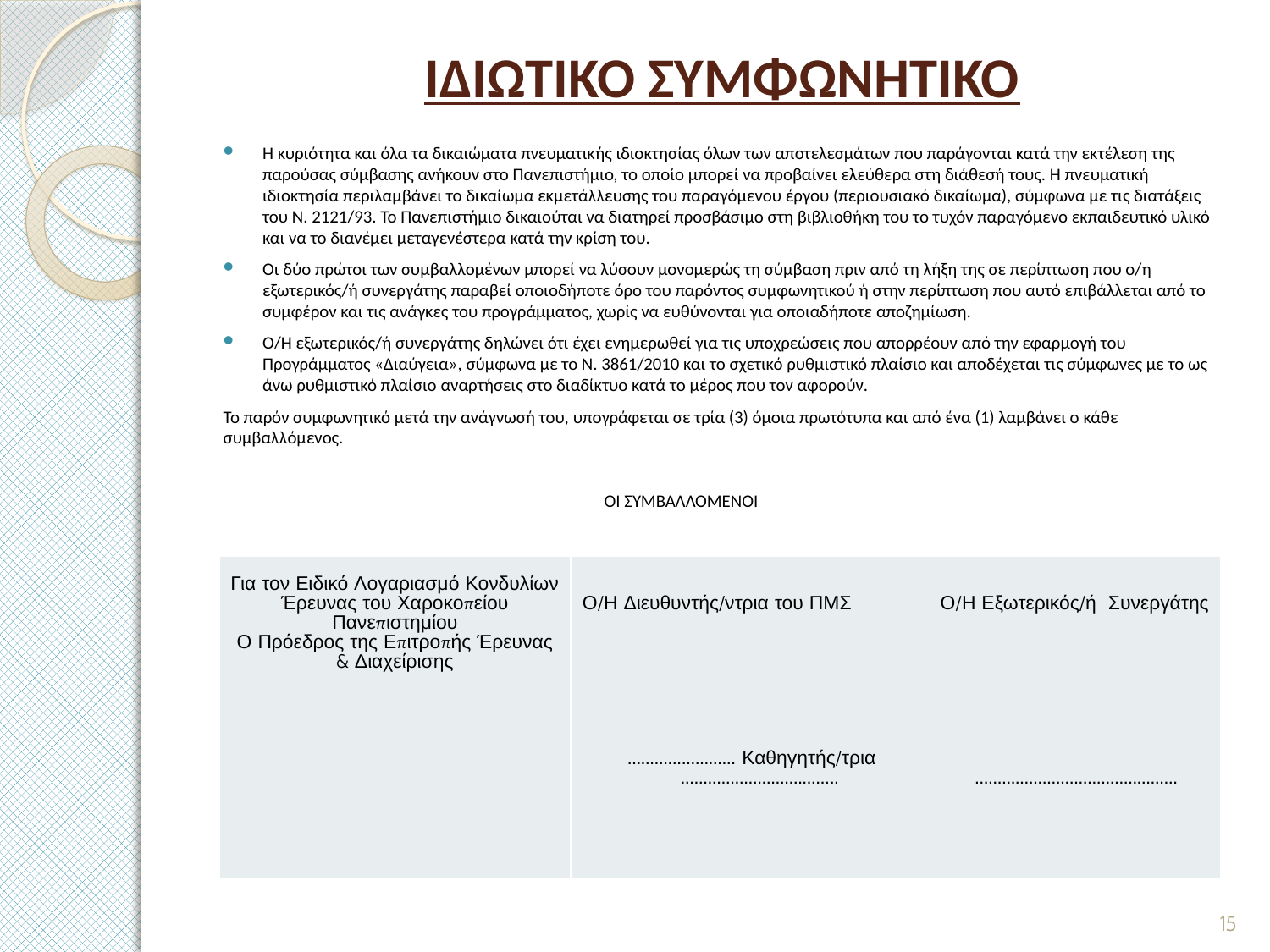

# ΙΔΙΩΤΙΚΟ ΣΥΜΦΩΝΗΤΙΚΟ
Η κυριότητα και όλα τα δικαιώματα πνευματικής ιδιοκτησίας όλων των αποτελεσμάτων που παράγονται κατά την εκτέλεση της παρούσας σύμβασης ανήκουν στο Πανεπιστήμιο, το οποίο μπορεί να προβαίνει ελεύθερα στη διάθεσή τους. Η πνευματική ιδιοκτησία περιλαμβάνει το δικαίωμα εκμετάλλευσης του παραγόμενου έργου (περιουσιακό δικαίωμα), σύμφωνα με τις διατάξεις του Ν. 2121/93. Το Πανεπιστήμιο δικαιούται να διατηρεί προσβάσιμο στη βιβλιοθήκη του το τυχόν παραγόμενο εκπαιδευτικό υλικό και να το διανέμει μεταγενέστερα κατά την κρίση του.
Οι δύο πρώτοι των συμβαλλομένων μπορεί να λύσουν μονομερώς τη σύμβαση πριν από τη λήξη της σε περίπτωση που ο/η εξωτερικός/ή συνεργάτης παραβεί οποιοδήποτε όρο του παρόντος συμφωνητικού ή στην περίπτωση που αυτό επιβάλλεται από το συμφέρον και τις ανάγκες του προγράμματος, χωρίς να ευθύνονται για οποιαδήποτε αποζημίωση.
Ο/Η εξωτερικός/ή συνεργάτης δηλώνει ότι έχει ενημερωθεί για τις υποχρεώσεις που απορρέουν από την εφαρμογή του Προγράμματος «Διαύγεια», σύμφωνα με το Ν. 3861/2010 και το σχετικό ρυθμιστικό πλαίσιο και αποδέχεται τις σύμφωνες με το ως άνω ρυθμιστικό πλαίσιο αναρτήσεις στο διαδίκτυο κατά το μέρος που τον αφορούν.
Το παρόν συμφωνητικό μετά την ανάγνωσή του, υπογράφεται σε τρία (3) όμοια πρωτότυπα και από ένα (1) λαμβάνει ο κάθε συμβαλλόμενος.

			ΟΙ ΣΥΜΒΑΛΛΟΜΕΝΟΙ

| Για τον Ειδικό Λογαριασμό Κονδυλίων Έρευνας του Χαροκοπείου Πανεπιστημίου Ο Πρόεδρος της Επιτροπής Έρευνας & Διαχείρισης | Ο/Η Διευθυντής/ντρια του ΠΜΣ Ο/Η Εξωτερικός/ή Συνεργάτης     …………………… Καθηγητής/τρια …………………………….. ……………………………………… |
| --- | --- |
15